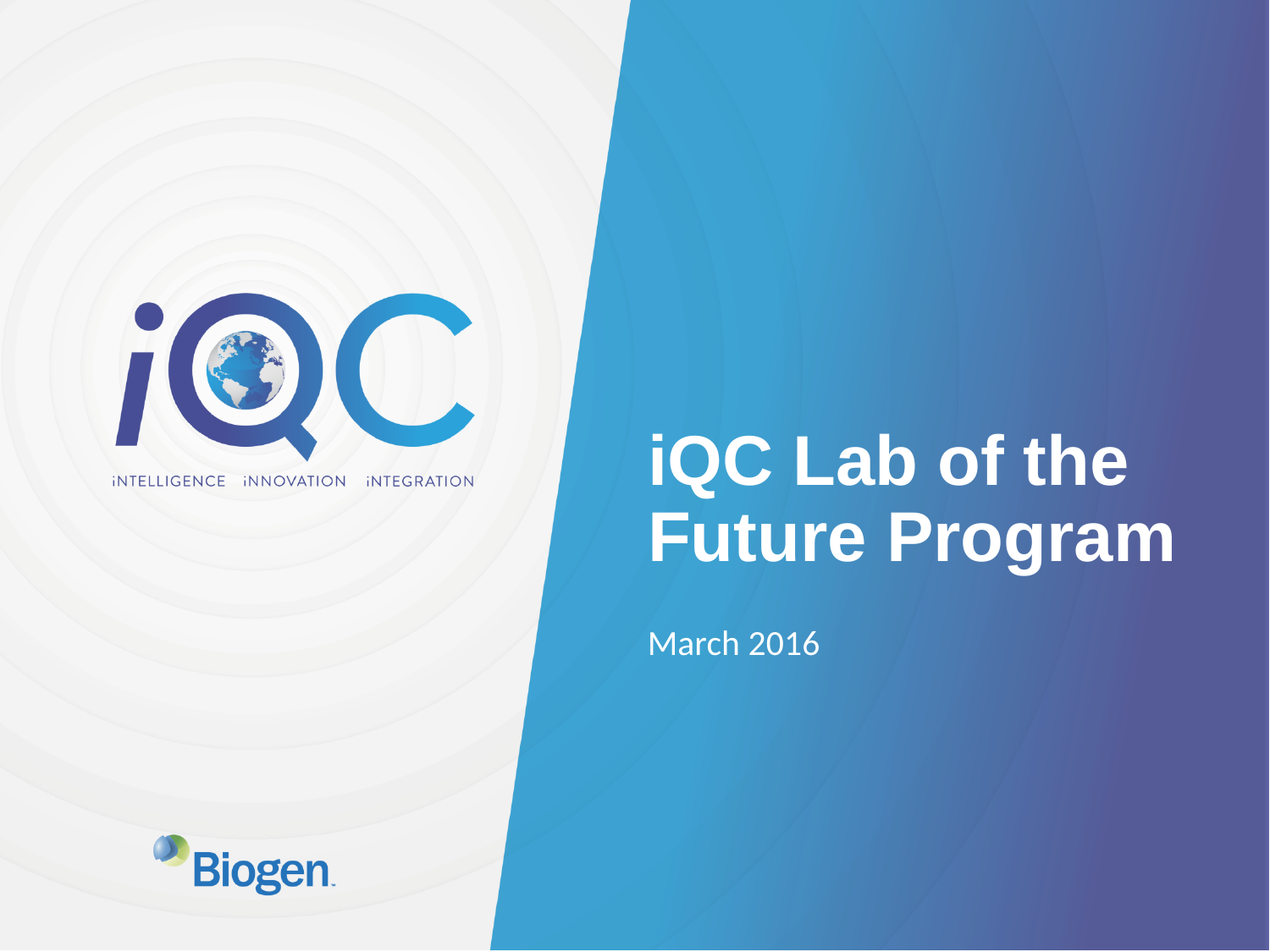

# iQC Lab of the Future Program
March 2016